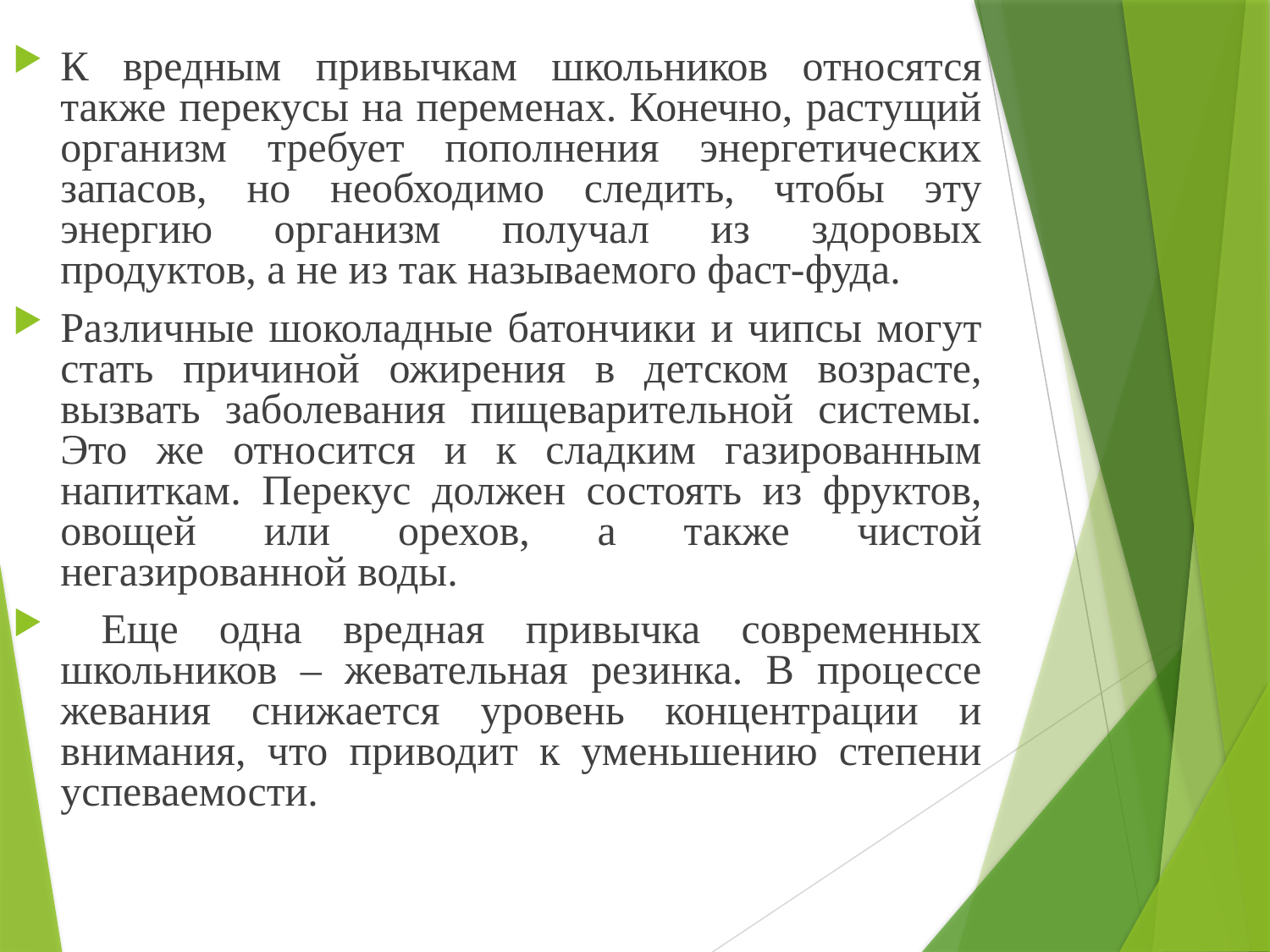

К вредным привычкам школьников относятся также перекусы на переменах. Конечно, растущий организм требует пополнения энергетических запасов, но необходимо следить, чтобы эту энергию организм получал из здоровых продуктов, а не из так называемого фаст-фуда.
Различные шоколадные батончики и чипсы могут стать причиной ожирения в детском возрасте, вызвать заболевания пищеварительной системы. Это же относится и к сладким газированным напиткам. Перекус должен состоять из фруктов, овощей или орехов, а также чистой негазированной воды.
 Еще одна вредная привычка современных школьников – жевательная резинка. В процессе жевания снижается уровень концентрации и внимания, что приводит к уменьшению степени успеваемости.